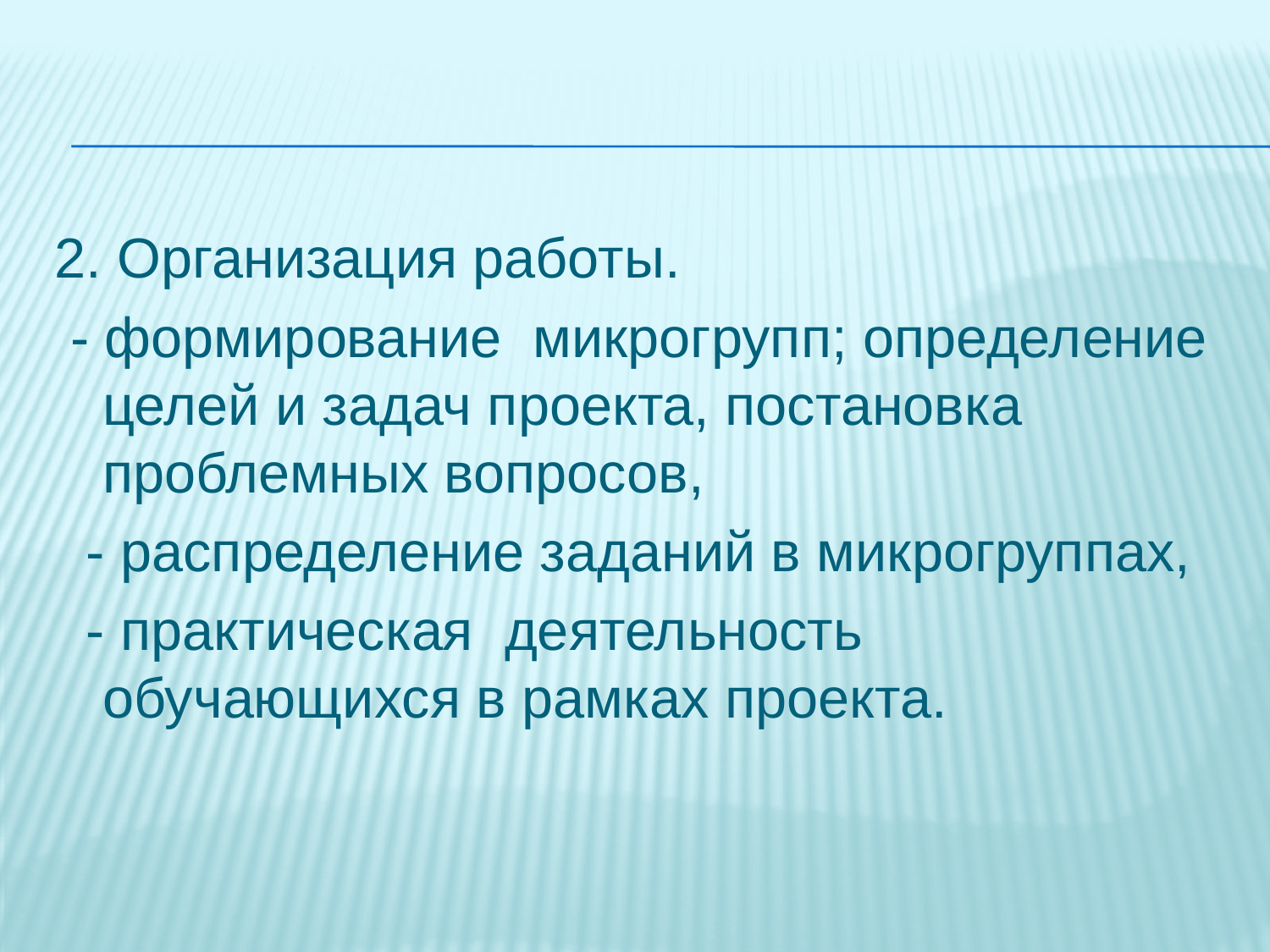

2. Организация работы.
 - формирование  микрогрупп; определение целей и задач проекта, постановка проблемных вопросов,
  - распределение заданий в микрогруппах,
  - практическая  деятельность обучающихся в рамках проекта.